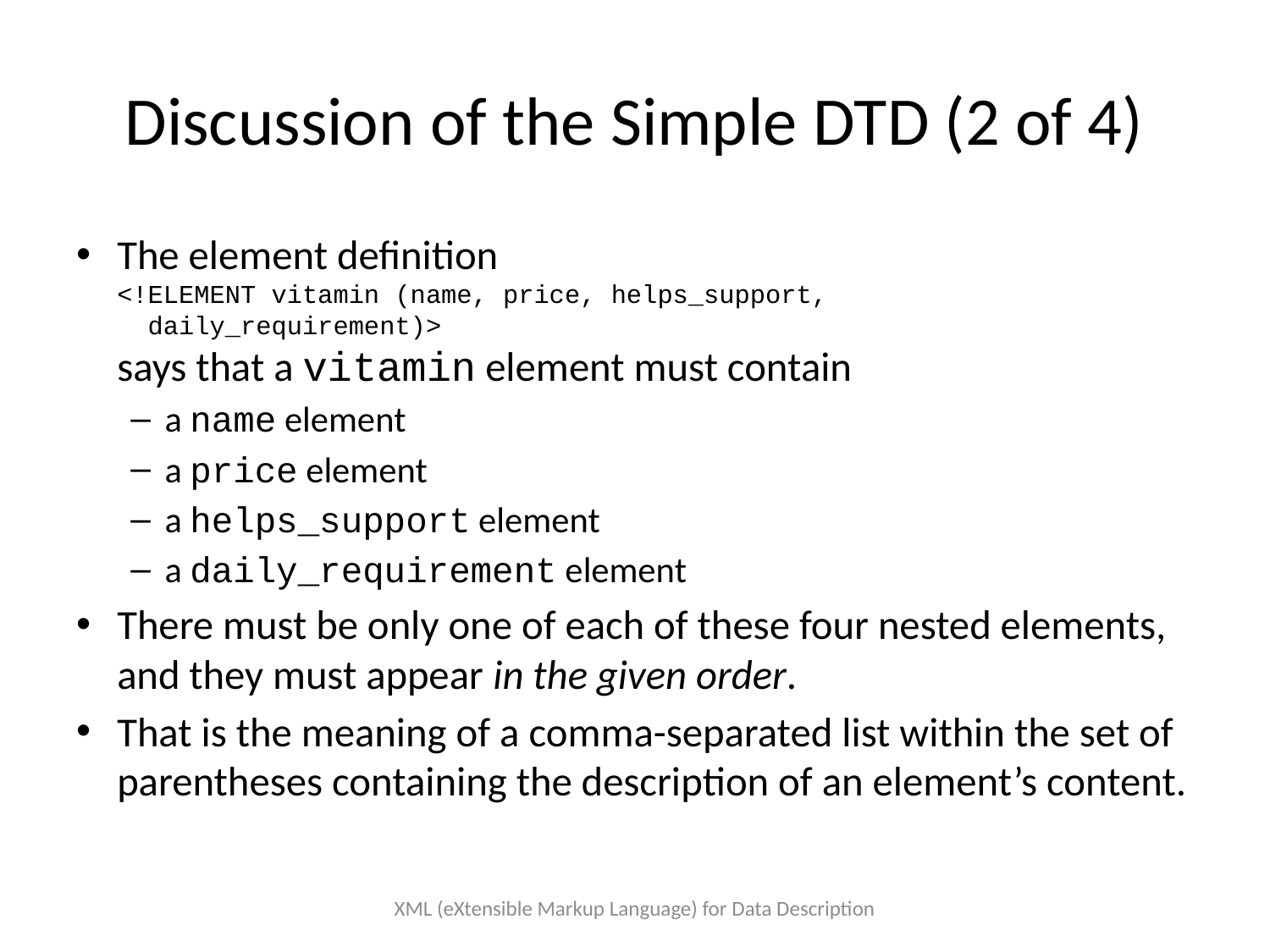

# Discussion of the Simple DTD (2 of 4)
The element definition
<!ELEMENT vitamin (name, price, helps_support,
  daily_requirement)>
says that a vitamin element must contain
a name element
a price element
a helps_support element
a daily_requirement element
There must be only one of each of these four nested elements, and they must appear in the given order.
That is the meaning of a comma-separated list within the set of parentheses containing the description of an element’s content.

XML (eXtensible Markup Language) for Data Description